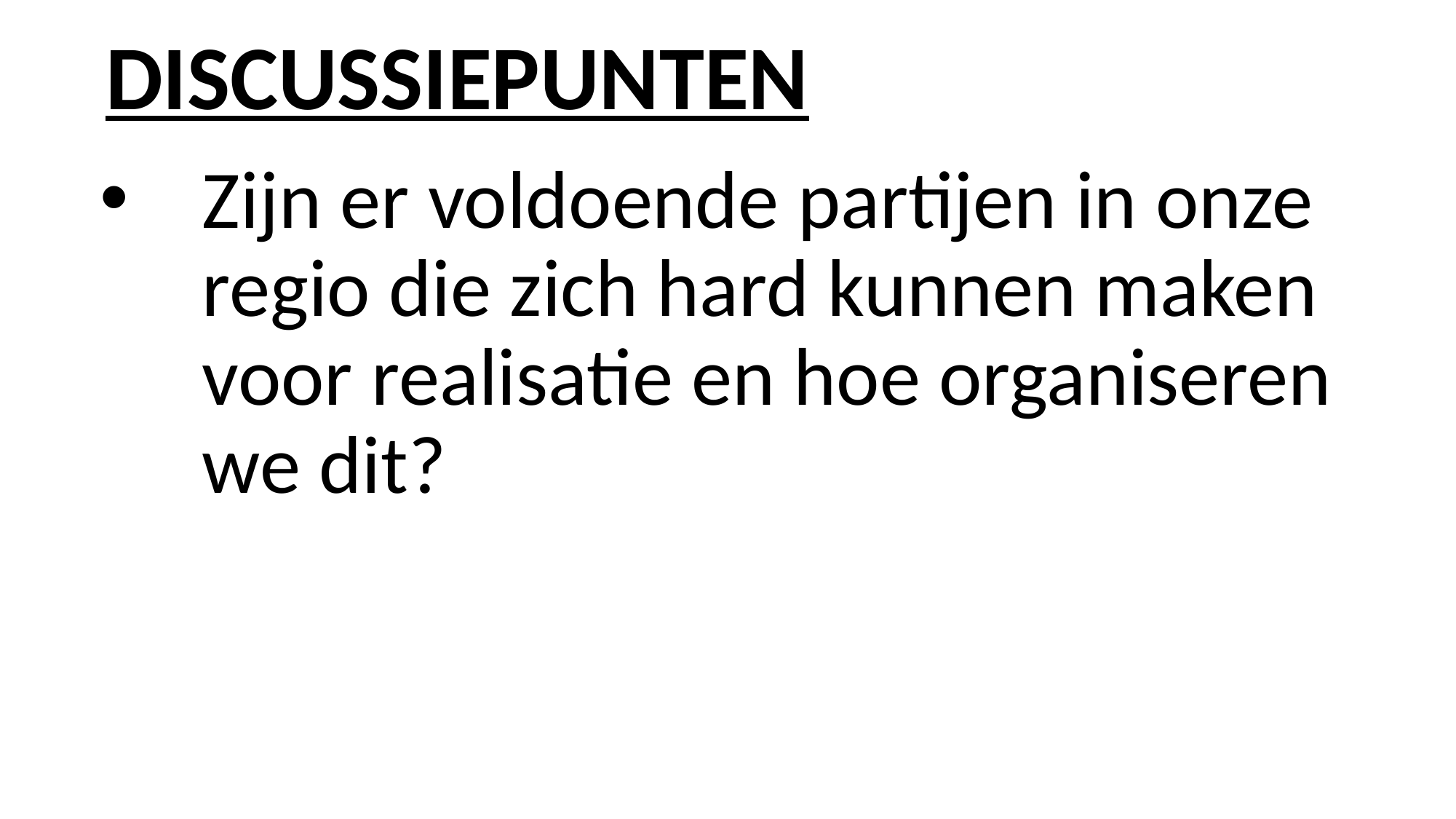

# DISCUSSIEPUNTEN
Zijn er voldoende partijen in onze regio die zich hard kunnen maken voor realisatie en hoe organiseren we dit?